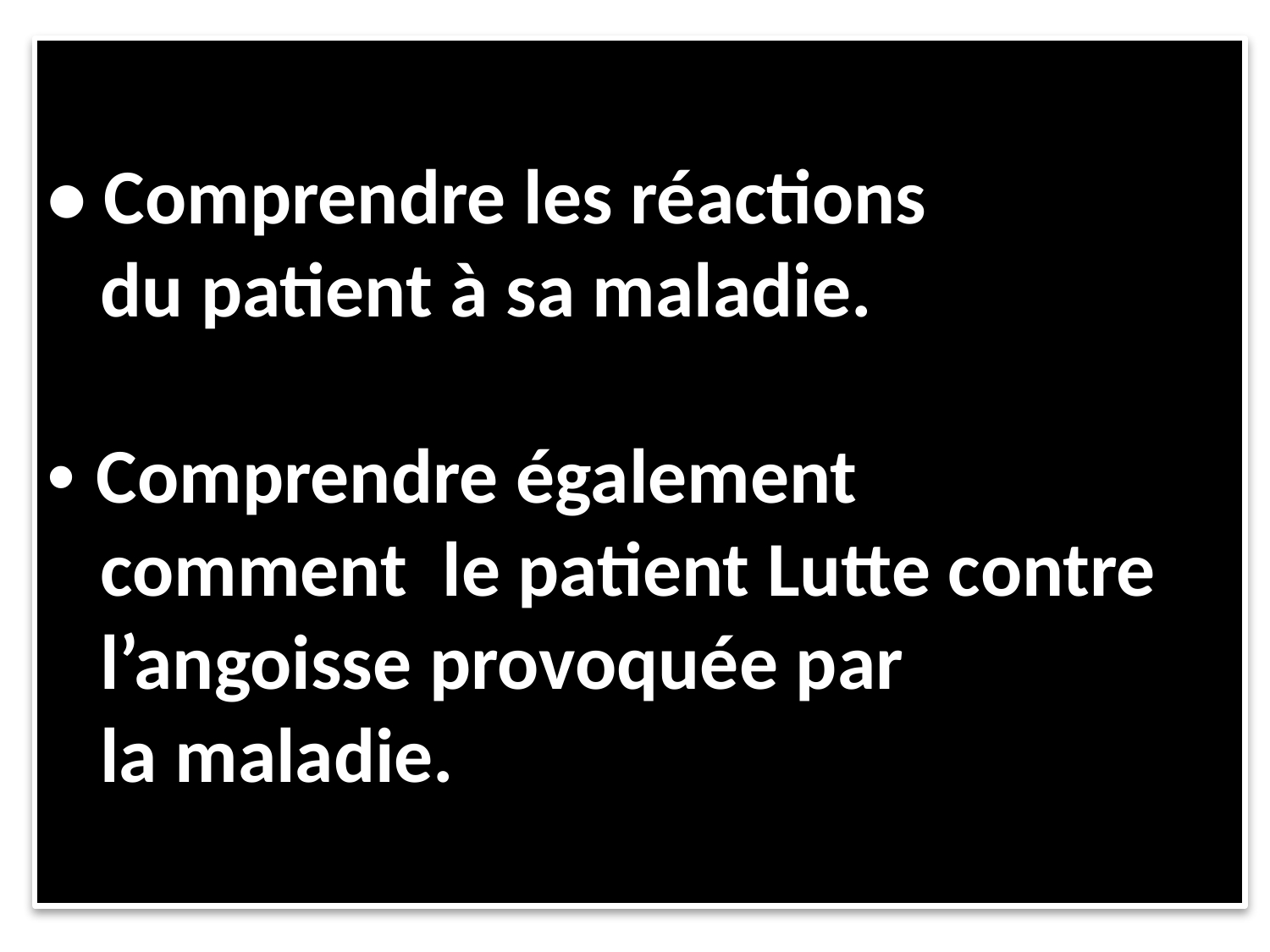

# • Comprendre les réactions du patient à sa maladie. • Comprendre également comment  le patient Lutte contre l’angoisse provoquée par la maladie.